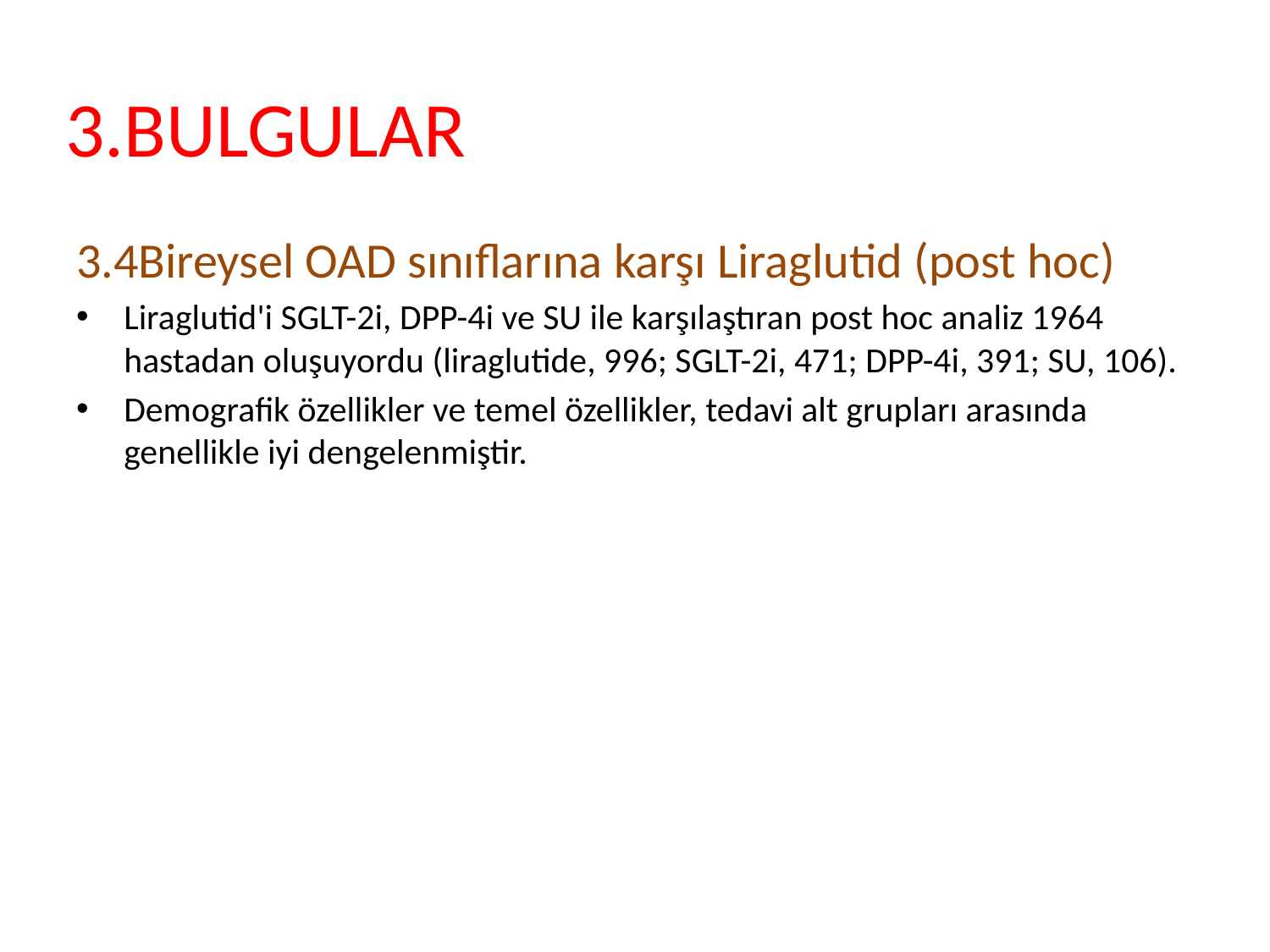

# 3.BULGULAR
3.4Bireysel OAD sınıflarına karşı Liraglutid (post hoc)
Liraglutid'i SGLT-2i, DPP-4i ve SU ile karşılaştıran post hoc analiz 1964 hastadan oluşuyordu (liraglutide, 996; SGLT-2i, 471; DPP-4i, 391; SU, 106).
Demografik özellikler ve temel özellikler, tedavi alt grupları arasında genellikle iyi dengelenmiştir.